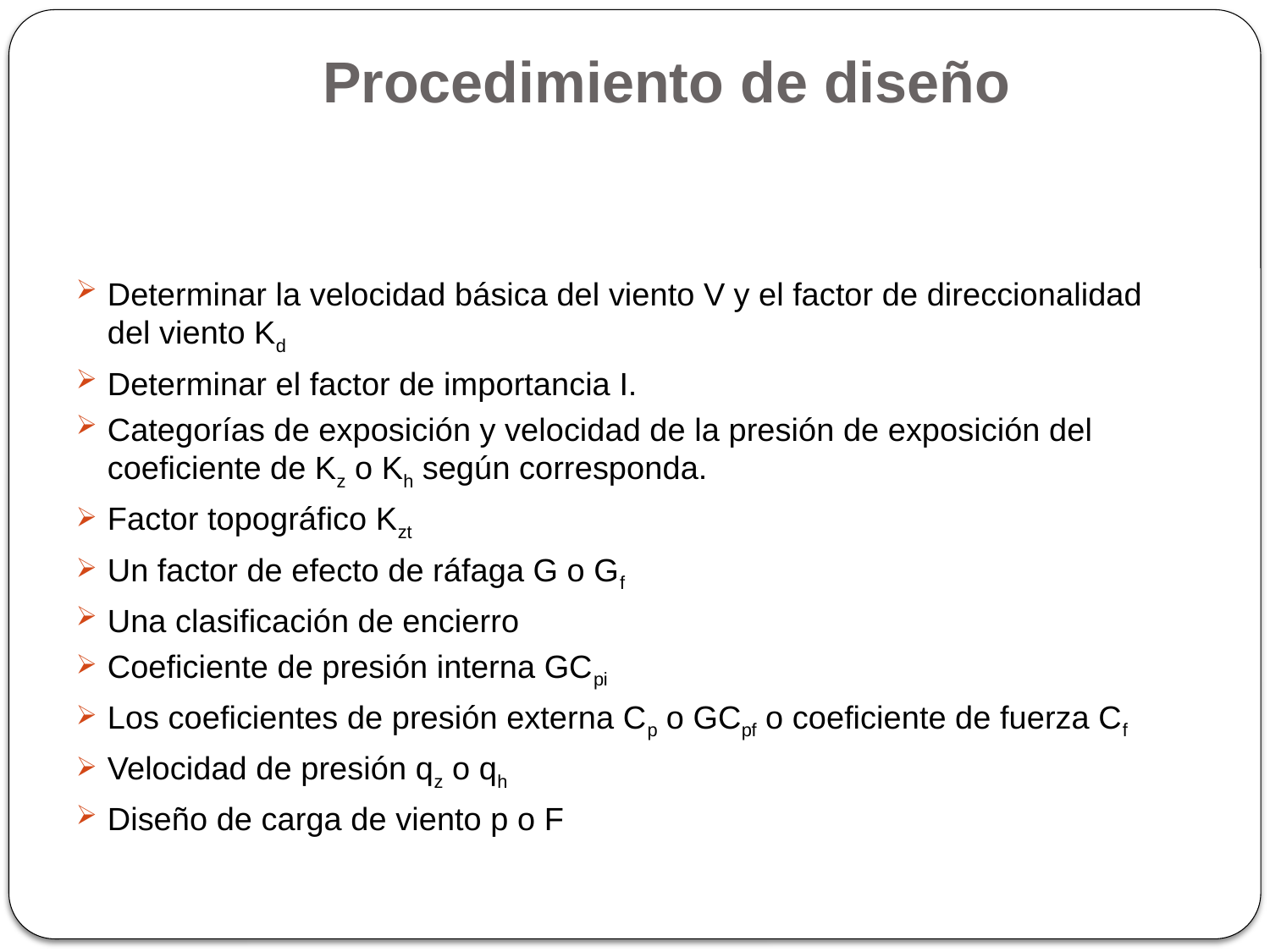

# Procedimiento de diseño

Determinar la velocidad básica del viento V y el factor de direccionalidad del viento Kd
Determinar el factor de importancia I.
Categorías de exposición y velocidad de la presión de exposición del coeficiente de Kz o Kh según corresponda.
Factor topográfico Kzt
Un factor de efecto de ráfaga G o Gf
Una clasificación de encierro
Coeficiente de presión interna GCpi
Los coeficientes de presión externa Cp o GCpf o coeficiente de fuerza Cf
Velocidad de presión qz o qh
Diseño de carga de viento p o F